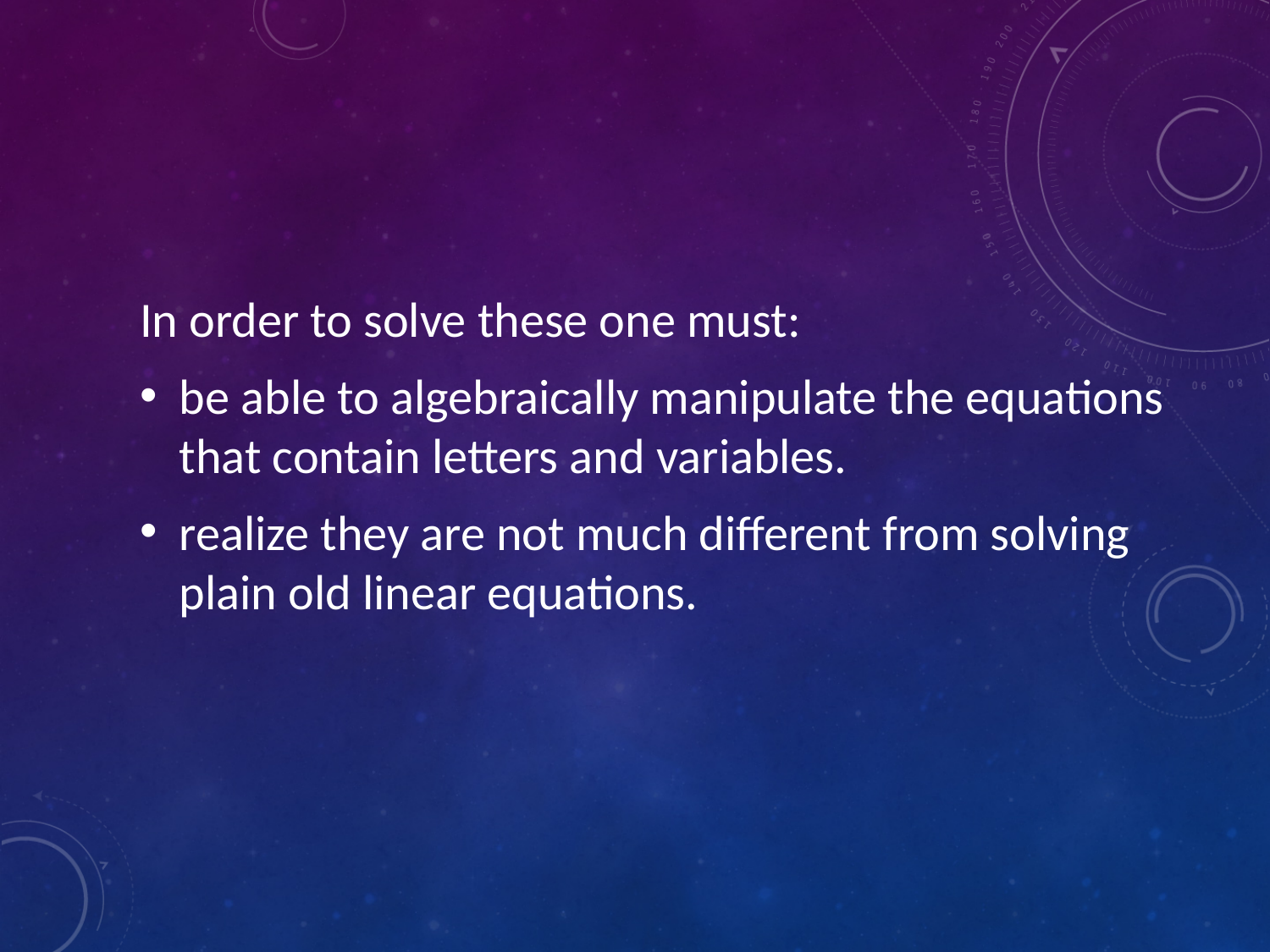

In order to solve these one must:
be able to algebraically manipulate the equations that contain letters and variables.
realize they are not much different from solving plain old linear equations.